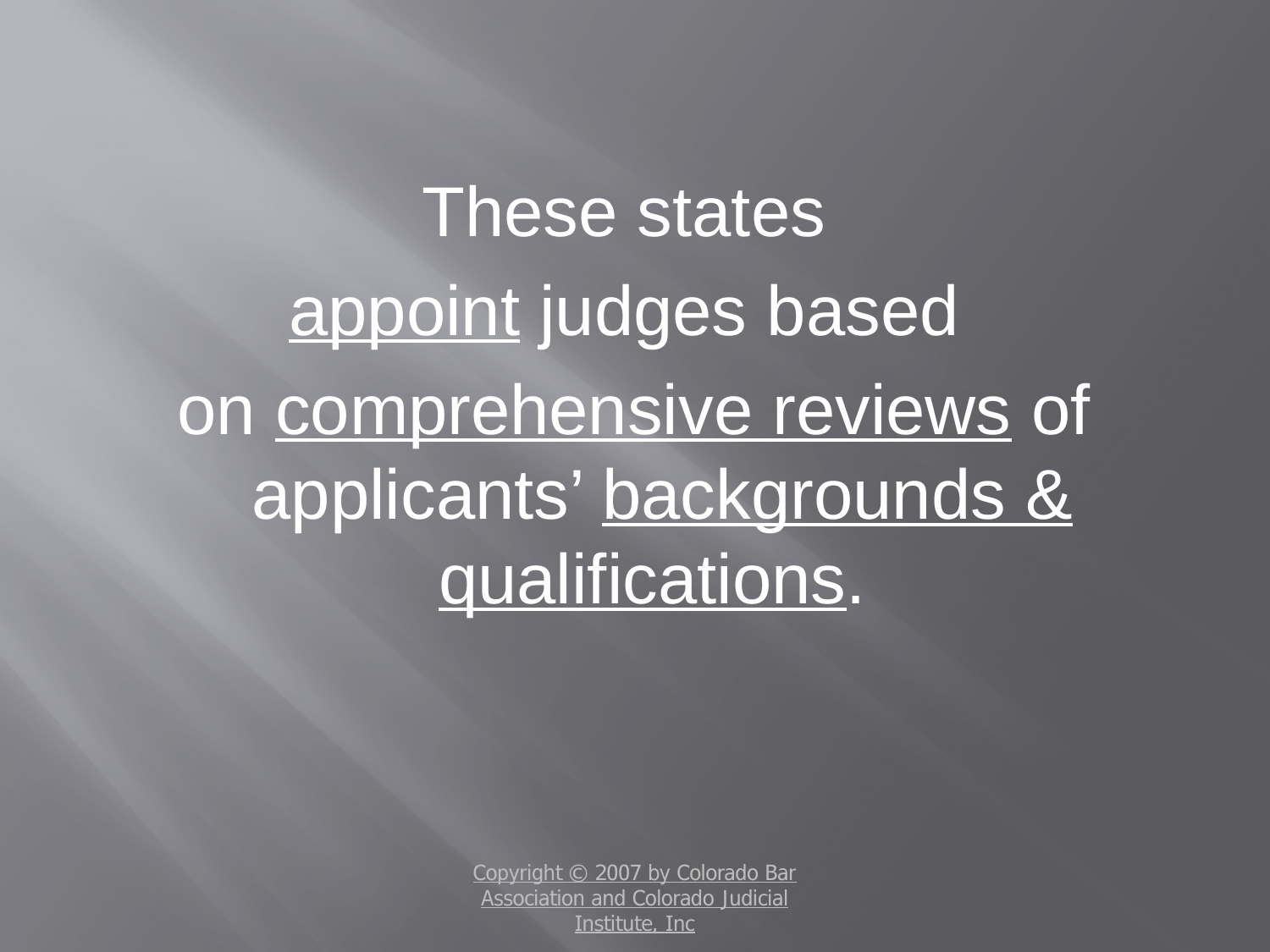

These states
appoint judges based
on comprehensive reviews of applicants’ backgrounds & qualifications.

Copyright © 2007 by Colorado Bar Association and Colorado Judicial Institute, Inc